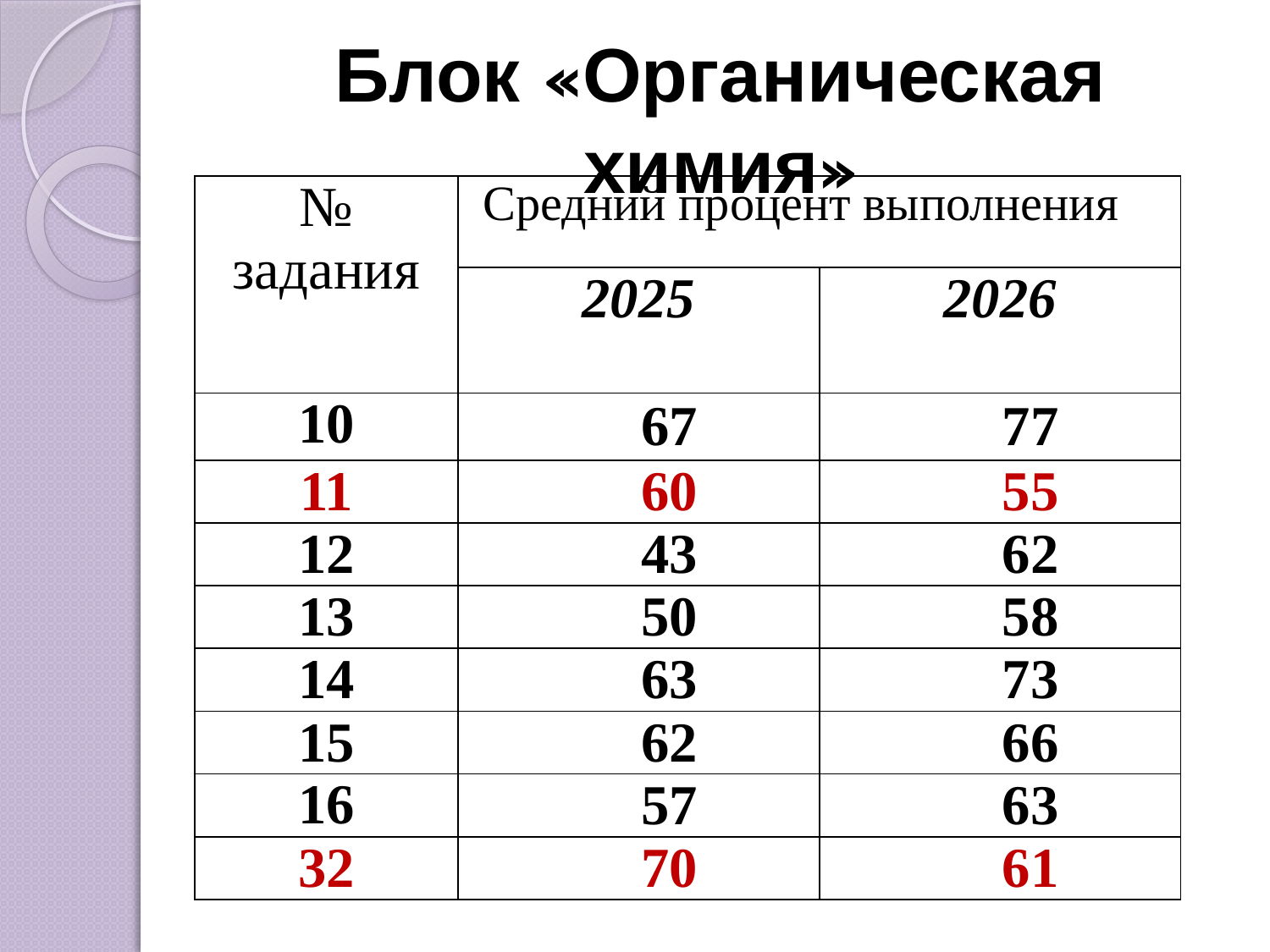

# Блок «Органическая химия»
| № задания | Средний процент выполнения |  |
| --- | --- | --- |
|  | 2025 | 2026 |
| 10 | 67 | 77 |
| 11 | 60 | 55 |
| 12 | 43 | 62 |
| 13 | 50 | 58 |
| 14 | 63 | 73 |
| 15 | 62 | 66 |
| 16 | 57 | 63 |
| 32 | 70 | 61 |